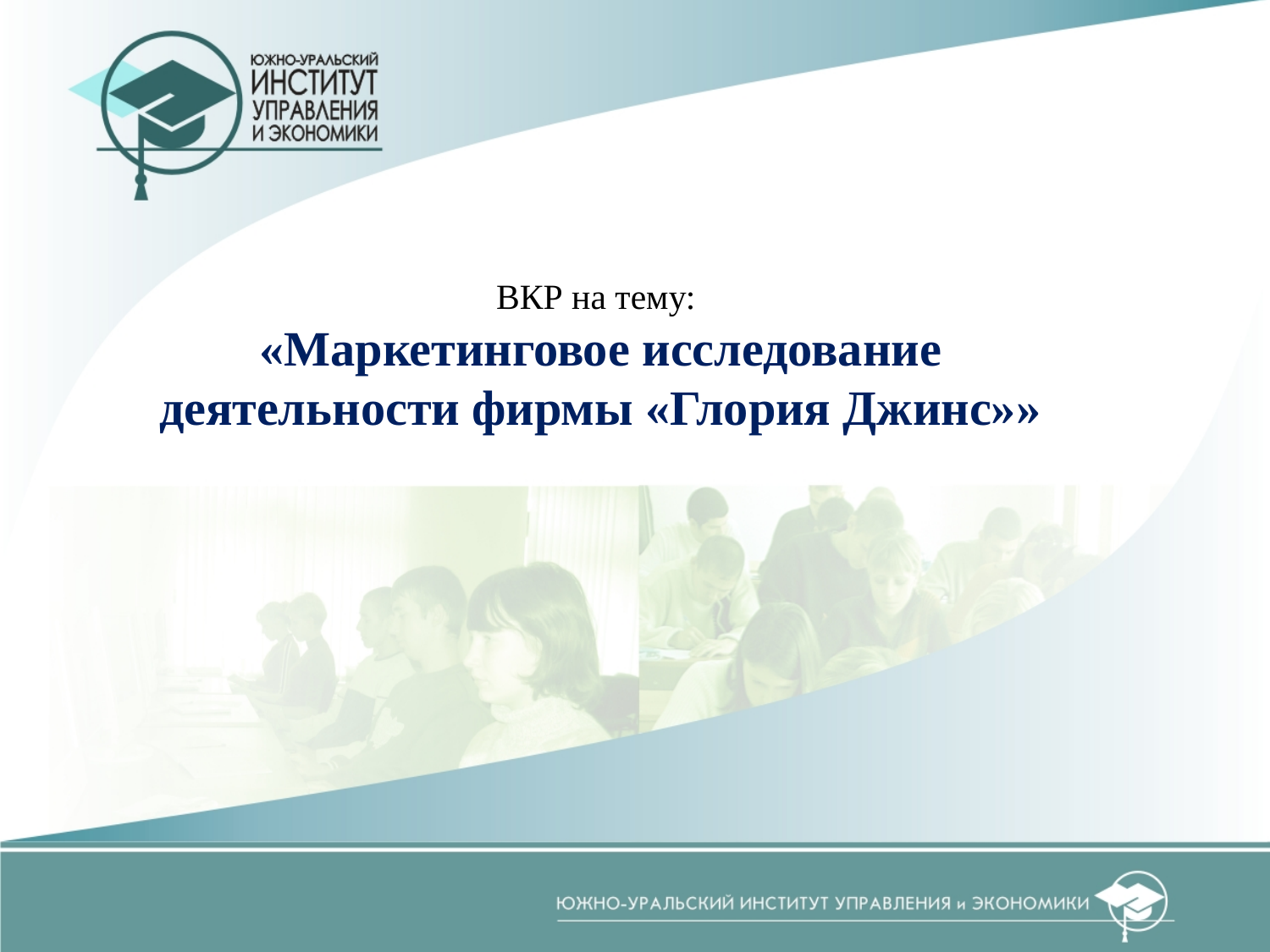

ВКР на тему:
«Маркетинговое исследование деятельности фирмы «Глория Джинс»»